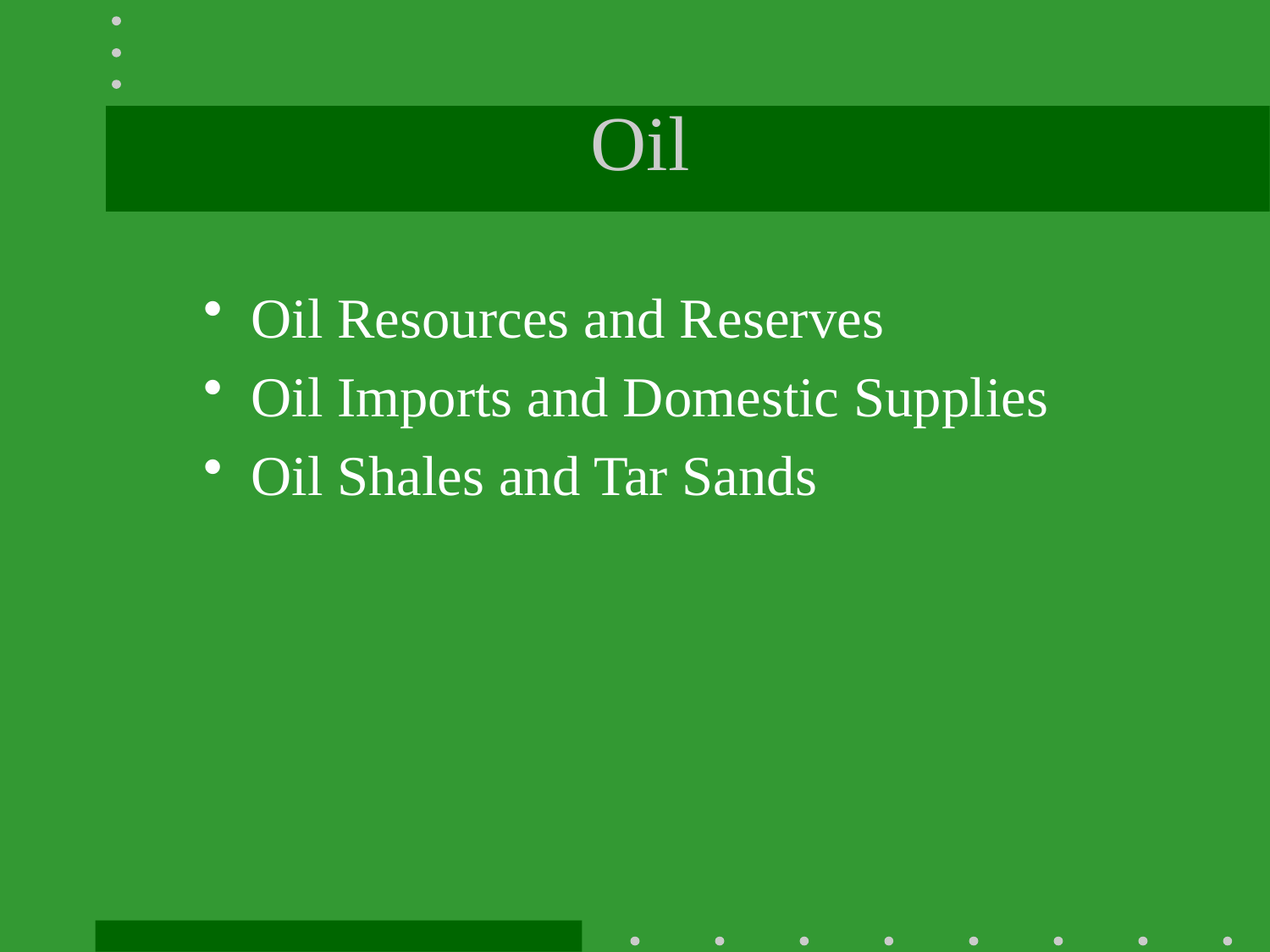

# Oil
Oil Resources and Reserves
Oil Imports and Domestic Supplies
Oil Shales and Tar Sands